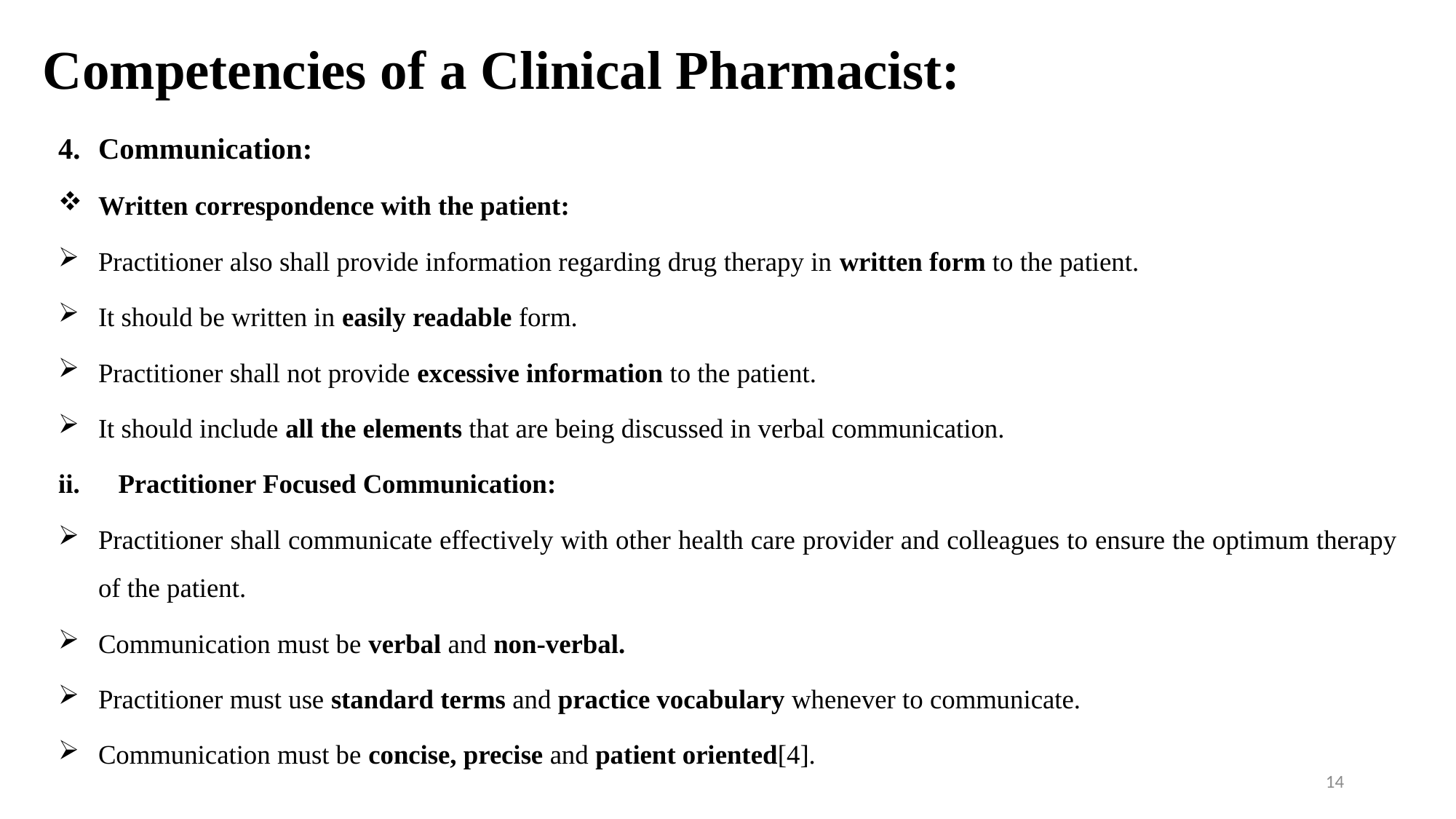

# Competencies of a Clinical Pharmacist:
Communication:
Written correspondence with the patient:
Practitioner also shall provide information regarding drug therapy in written form to the patient.
It should be written in easily readable form.
Practitioner shall not provide excessive information to the patient.
It should include all the elements that are being discussed in verbal communication.
Practitioner Focused Communication:
Practitioner shall communicate effectively with other health care provider and colleagues to ensure the optimum therapy of the patient.
Communication must be verbal and non-verbal.
Practitioner must use standard terms and practice vocabulary whenever to communicate.
Communication must be concise, precise and patient oriented[4].

14